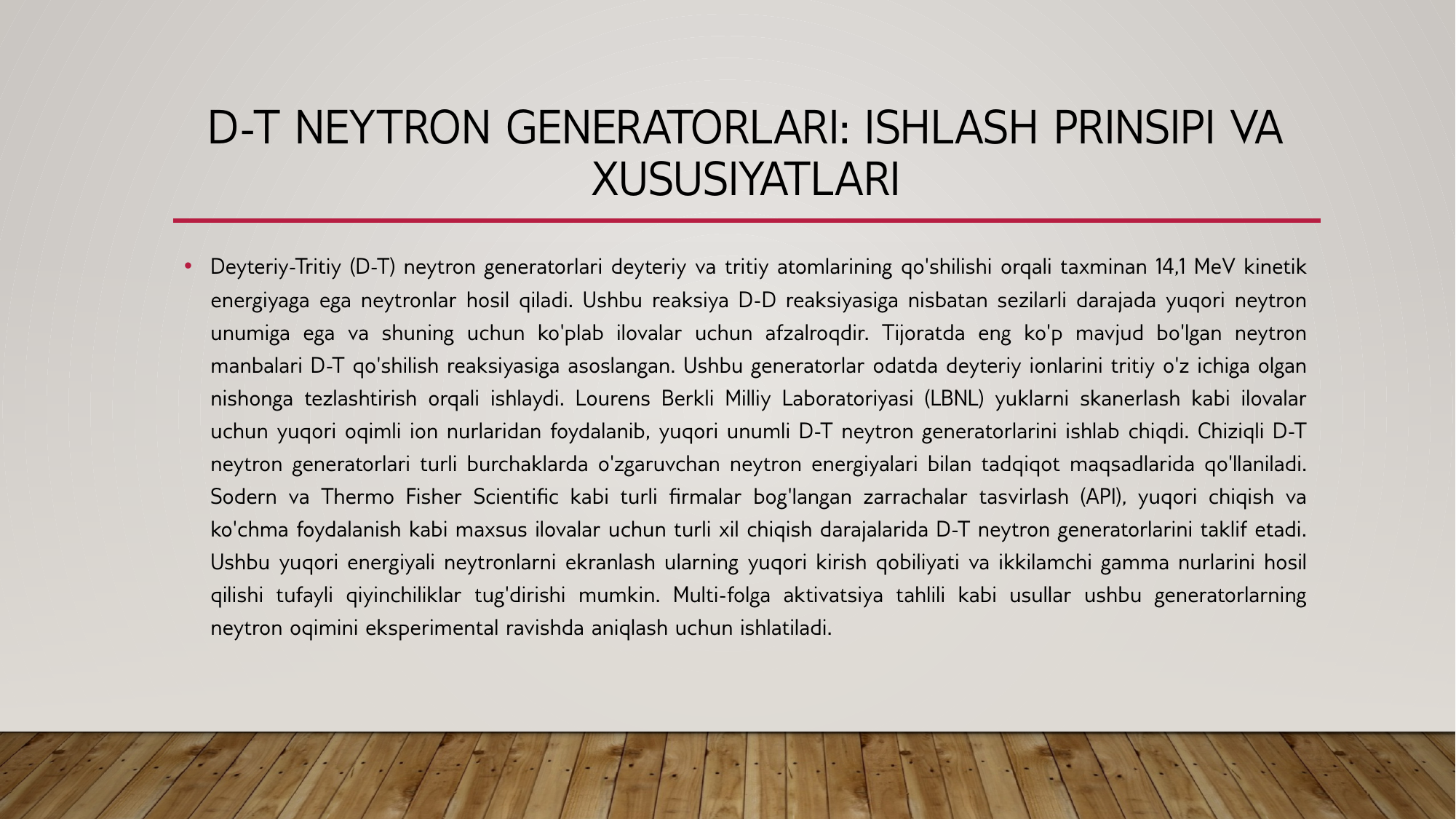

# D-T Neytron Generatorlari: Ishlash prinsipi va xususiyatlari
Deyteriy-Tritiy (D-T) neytron generatorlari deyteriy va tritiy atomlarining qo'shilishi orqali taxminan 14,1 MeV kinetik energiyaga ega neytronlar hosil qiladi. Ushbu reaksiya D-D reaksiyasiga nisbatan sezilarli darajada yuqori neytron unumiga ega va shuning uchun ko'plab ilovalar uchun afzalroqdir. Tijoratda eng ko'p mavjud bo'lgan neytron manbalari D-T qo'shilish reaksiyasiga asoslangan. Ushbu generatorlar odatda deyteriy ionlarini tritiy o'z ichiga olgan nishonga tezlashtirish orqali ishlaydi. Lourens Berkli Milliy Laboratoriyasi (LBNL) yuklarni skanerlash kabi ilovalar uchun yuqori oqimli ion nurlaridan foydalanib, yuqori unumli D-T neytron generatorlarini ishlab chiqdi. Chiziqli D-T neytron generatorlari turli burchaklarda o'zgaruvchan neytron energiyalari bilan tadqiqot maqsadlarida qo'llaniladi. Sodern va Thermo Fisher Scientific kabi turli firmalar bog'langan zarrachalar tasvirlash (API), yuqori chiqish va ko'chma foydalanish kabi maxsus ilovalar uchun turli xil chiqish darajalarida D-T neytron generatorlarini taklif etadi. Ushbu yuqori energiyali neytronlarni ekranlash ularning yuqori kirish qobiliyati va ikkilamchi gamma nurlarini hosil qilishi tufayli qiyinchiliklar tug'dirishi mumkin. Multi-folga aktivatsiya tahlili kabi usullar ushbu generatorlarning neytron oqimini eksperimental ravishda aniqlash uchun ishlatiladi.